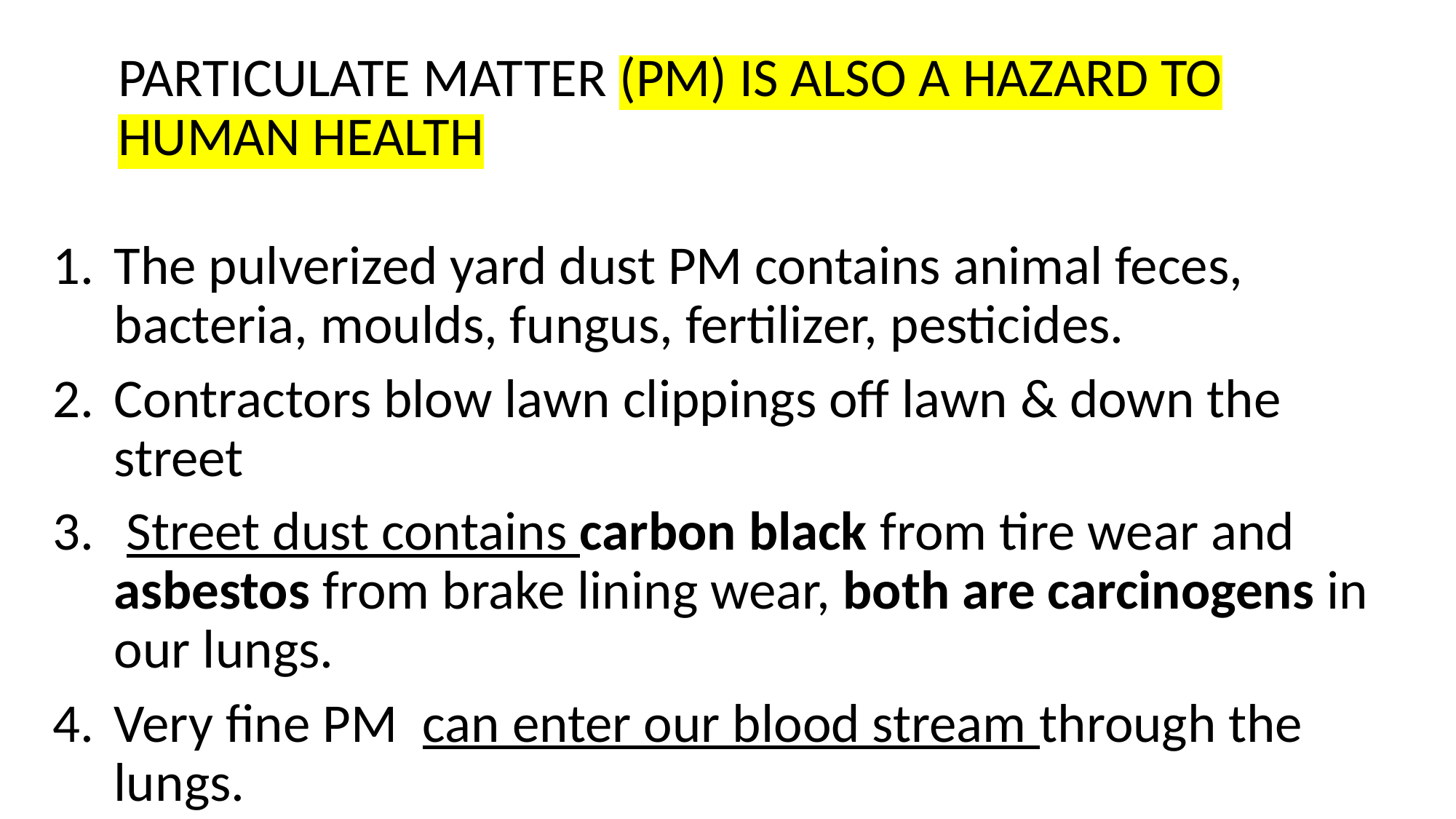

# PARTICULATE MATTER (PM) IS ALSO A HAZARD TO HUMAN HEALTH
The pulverized yard dust PM contains animal feces, bacteria, moulds, fungus, fertilizer, pesticides.
Contractors blow lawn clippings off lawn & down the street
 Street dust contains carbon black from tire wear and asbestos from brake lining wear, both are carcinogens in our lungs.
Very fine PM  can enter our blood stream through the lungs.